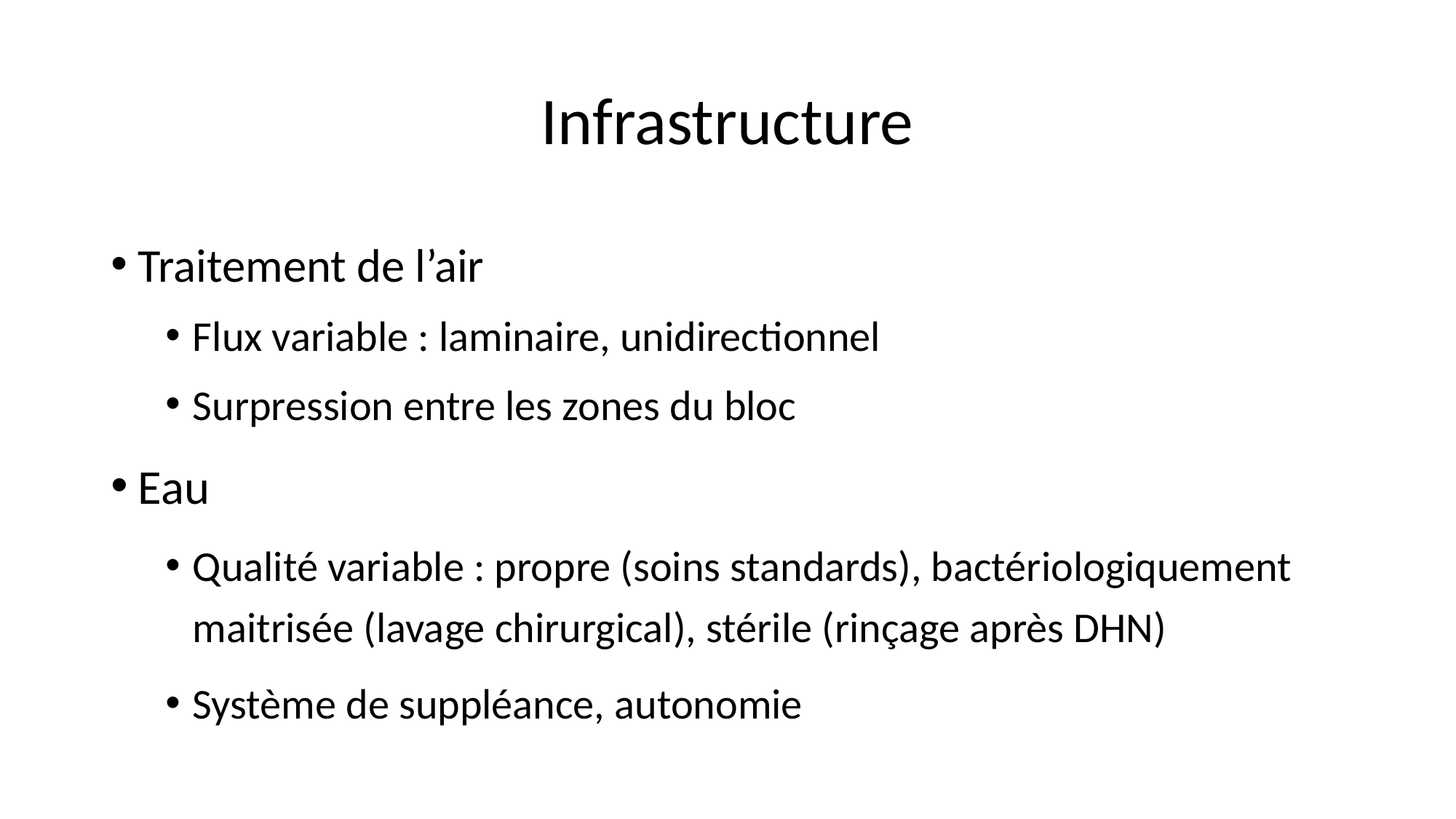

# Infrastructure
Traitement de l’air
Flux variable : laminaire, unidirectionnel
Surpression entre les zones du bloc
Eau
Qualité variable : propre (soins standards), bactériologiquement maitrisée (lavage chirurgical), stérile (rinçage après DHN)
Système de suppléance, autonomie